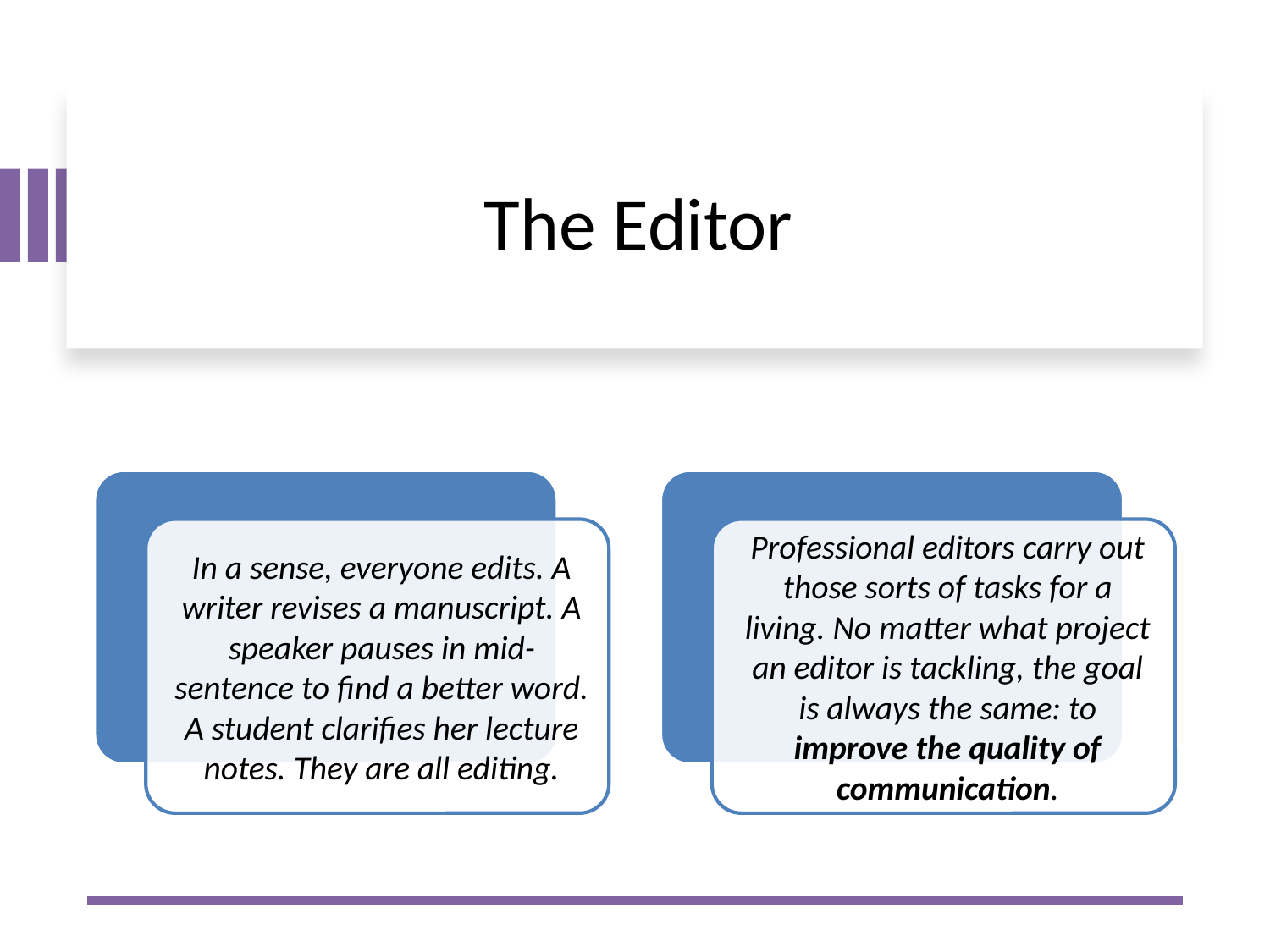

# The Editor

In a sense, everyone edits. A writer revises a manuscript. A speaker pauses in mid-sentence to find a better word. A student clarifies her lecture notes. They are all editing.
Professional editors carry out those sorts of tasks for a living. No matter what project an editor is tackling, the goal is always the same: to improve the quality of communication.